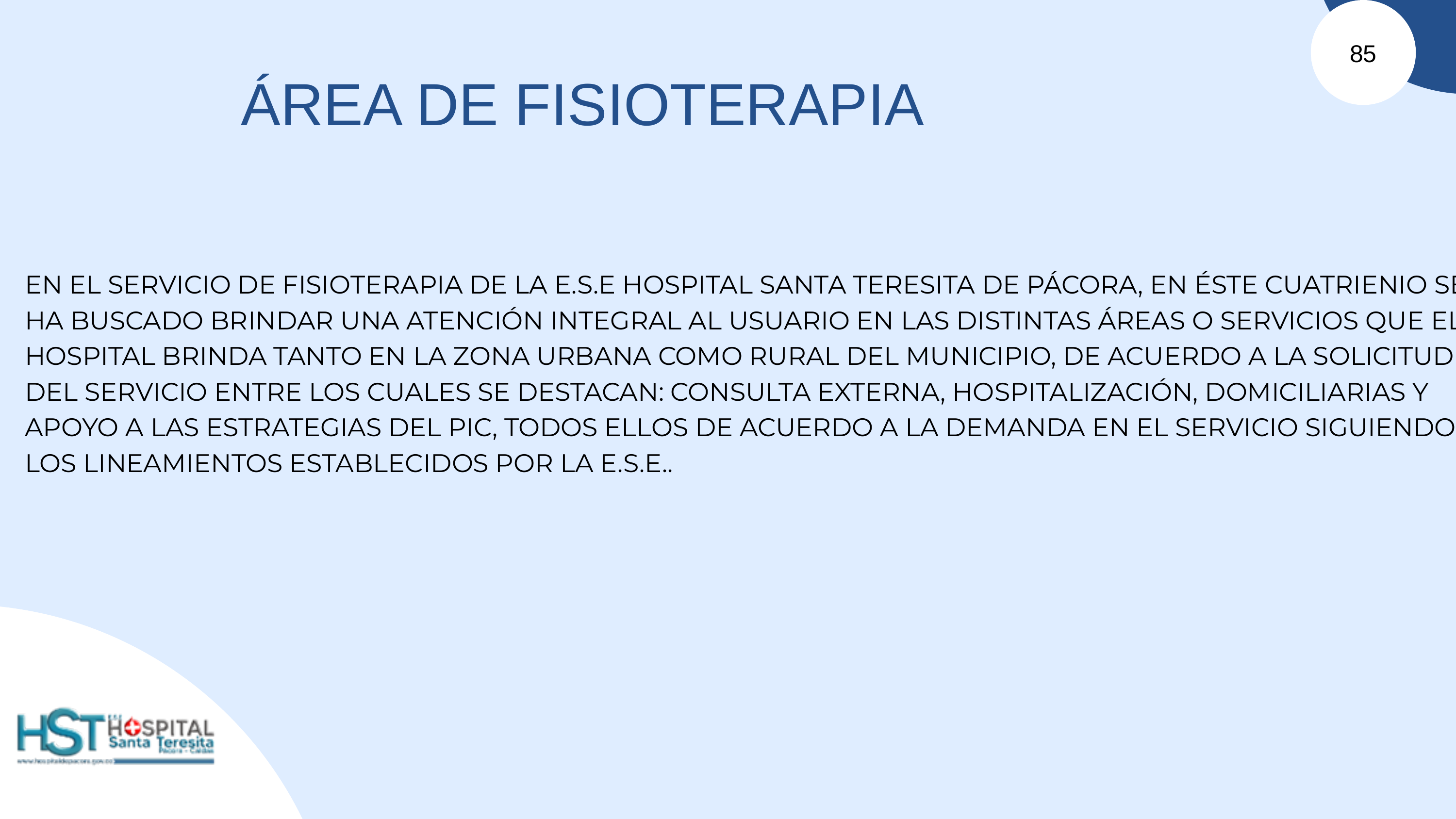

85

ÁREA DE FISIOTERAPIA
EN EL SERVICIO DE FISIOTERAPIA DE LA E.S.E HOSPITAL SANTA TERESITA DE PÁCORA, EN ÉSTE CUATRIENIO SE HA BUSCADO BRINDAR UNA ATENCIÓN INTEGRAL AL USUARIO EN LAS DISTINTAS ÁREAS O SERVICIOS QUE EL HOSPITAL BRINDA TANTO EN LA ZONA URBANA COMO RURAL DEL MUNICIPIO, DE ACUERDO A LA SOLICITUD DEL SERVICIO ENTRE LOS CUALES SE DESTACAN: CONSULTA EXTERNA, HOSPITALIZACIÓN, DOMICILIARIAS Y APOYO A LAS ESTRATEGIAS DEL PIC, TODOS ELLOS DE ACUERDO A LA DEMANDA EN EL SERVICIO SIGUIENDO LOS LINEAMIENTOS ESTABLECIDOS POR LA E.S.E..